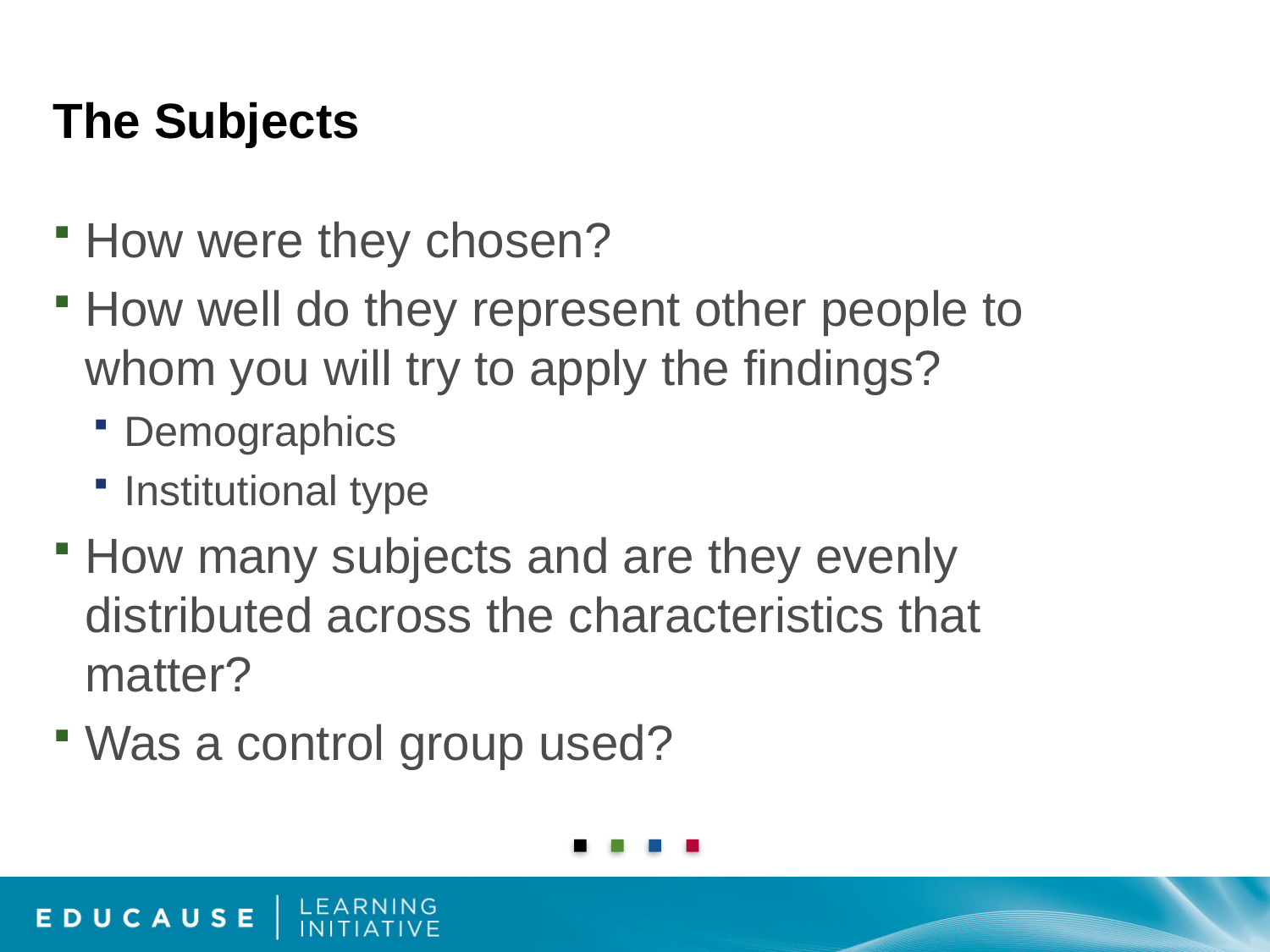

# The Subjects
How were they chosen?
How well do they represent other people to whom you will try to apply the findings?
Demographics
Institutional type
How many subjects and are they evenly distributed across the characteristics that matter?
Was a control group used?